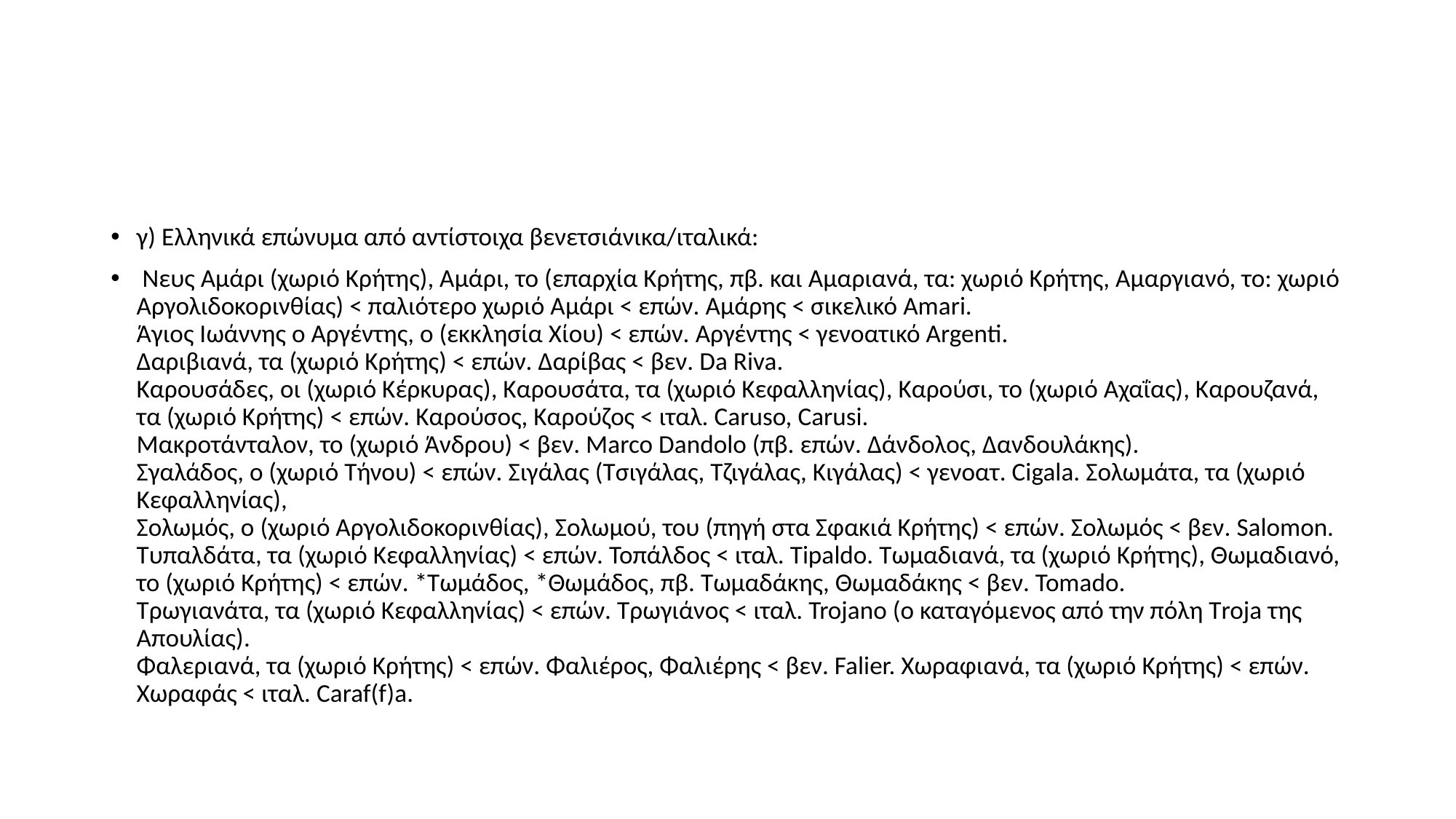

#
γ) Ελληνικά επώνυμα από αντίστοιχα βενετσιάνικα/ιταλικά:
 Νευς Αμάρι (χωριό Κρήτης), Αμάρι, το (επαρχία Κρήτης, πβ. και Αμαριανά, τα: χωριό Κρήτης, Αμαργιανό, το: χωριό Αργολιδοκορινθίας) < παλιότερο χωριό Αμάρι < επών. Αμάρης < σικελικό Amari.
Άγιος Ιωάννης ο Αργέντης, ο (εκκλησία Χίου) < επών. Αργέντης < γενοατικό Argenti.
Δαριβιανά, τα (χωριό Κρήτης) < επών. Δαρίβας < βεν. Da Riva.
Καρουσάδες, οι (χωριό Κέρκυρας), Καρουσάτα, τα (χωριό Κεφαλληνίας), Καρούσι, το (χωριό Αχαΐας), Καρουζανά, τα (χωριό Κρήτης) < επών. Καρούσος, Καρούζος < ιταλ. Caruso, Carusi.
Μακροτάνταλον, το (χωριό Άνδρου) < βεν. Marco Dandolo (πβ. επών. Δάνδολος, Δανδουλάκης).
Σγαλάδος, ο (χωριό Τήνου) < επών. Σιγάλας (Τσιγάλας, Τζιγάλας, Κιγάλας) < γενοατ. Cigala. Σολωμάτα, τα (χωριό Κεφαλληνίας),
Σολωμός, ο (χωριό Αργολιδοκορινθίας), Σολωμού, του (πηγή στα Σφακιά Κρήτης) < επών. Σολωμός < βεν. Salomon.
Τυπαλδάτα, τα (χωριό Κεφαλληνίας) < επών. Τοπάλδος < ιταλ. Tipaldo. Τωμαδιανά, τα (χωριό Κρήτης), Θωμαδιανό, το (χωριό Κρήτης) < επών. *Τωμάδος, *Θωμάδος, πβ. Τωμαδάκης, Θωμαδάκης < βεν. Tomado.
Τρωγιανάτα, τα (χωριό Κεφαλληνίας) < επών. Τρωγιάνος < ιταλ. Trojano (ο καταγόμενος από την πόλη Τroja της Απουλίας).
Φαλεριανά, τα (χωριό Κρήτης) < επών. Φαλιέρος, Φαλιέρης < βεν. Falier. Χωραφιανά, τα (χωριό Κρήτης) < επών. Χωραφάς < ιταλ. Caraf(f)a.